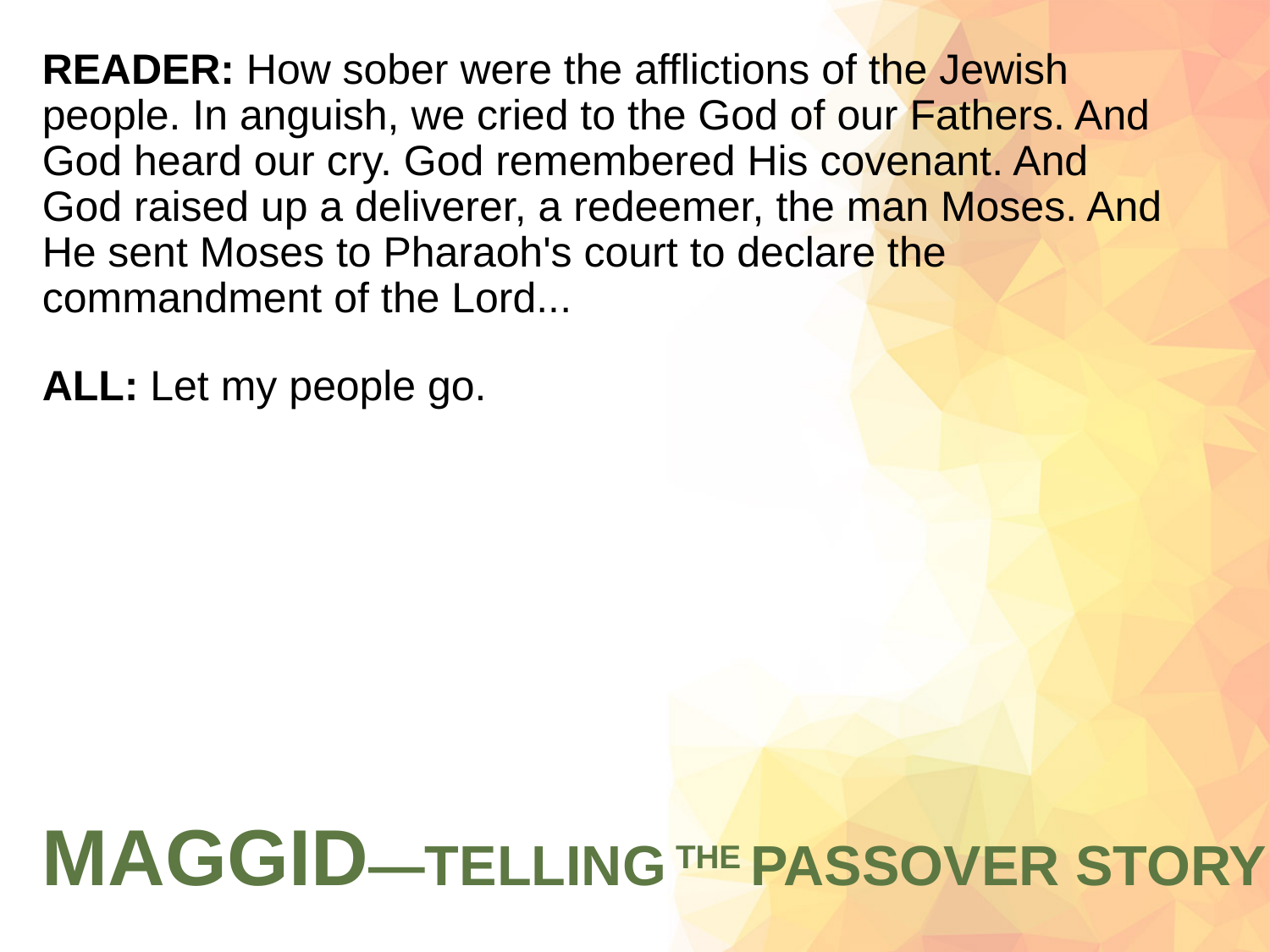

#
READER: How sober were the afflictions of the Jewish people. In anguish, we cried to the God of our Fathers. And God heard our cry. God remembered His covenant. And God raised up a deliverer, a redeemer, the man Moses. And He sent Moses to Pharaoh's court to declare the commandment of the Lord...

ALL: Let my people go.

MAGGID—TELLING THE PASSOVER STORY